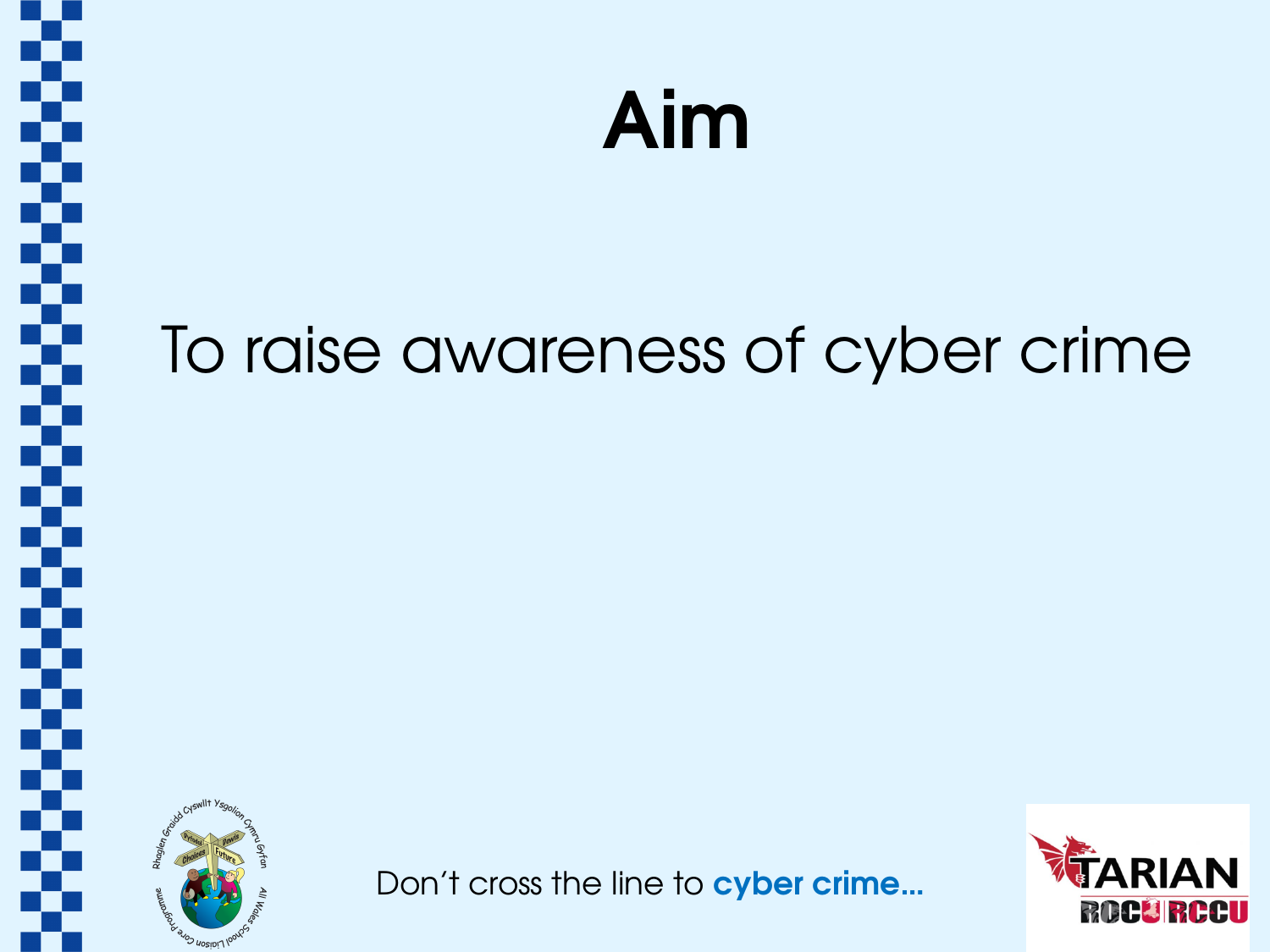

# Aim

To raise awareness of cyber crime